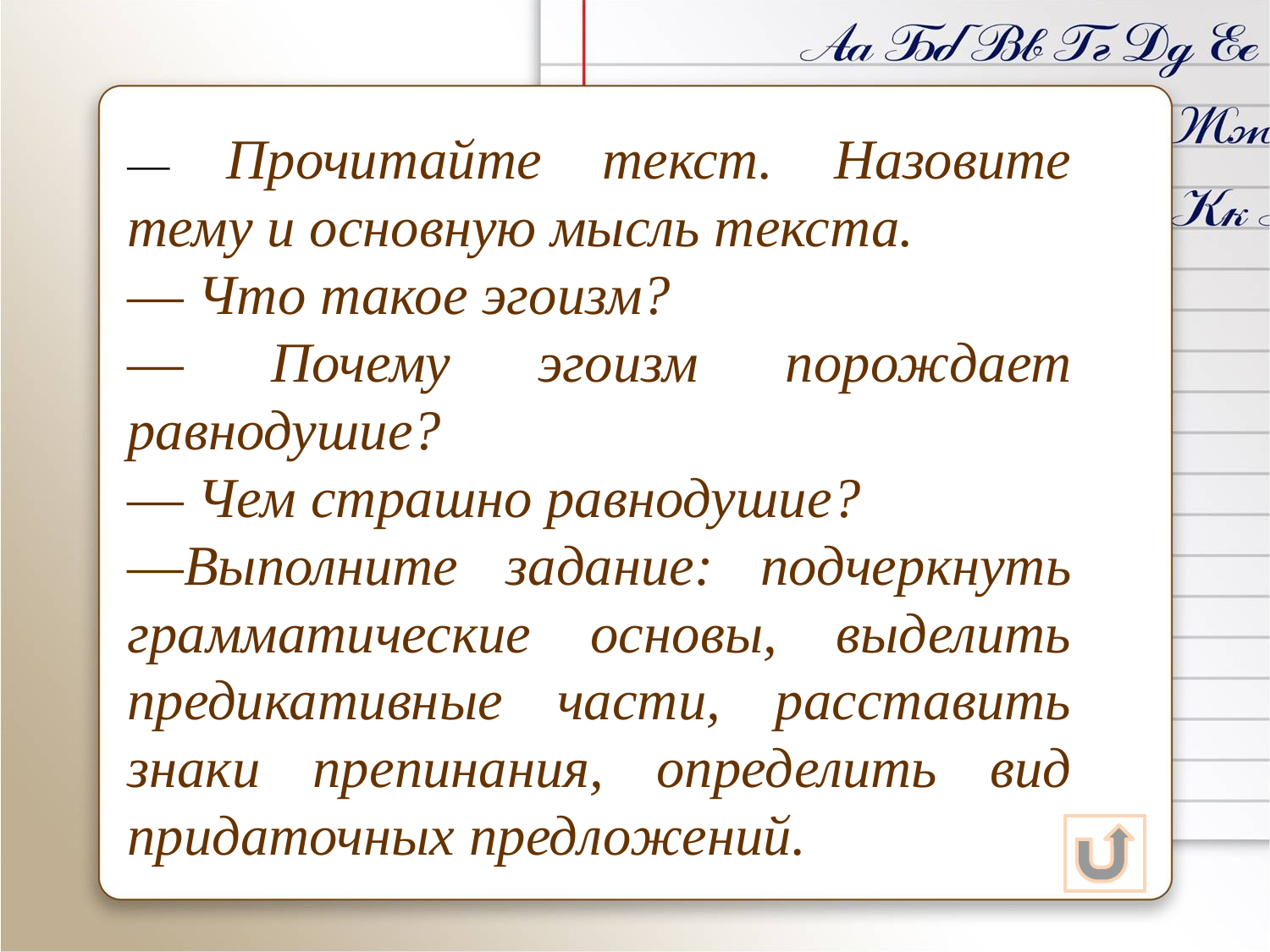

― Прочитайте текст. Назовите тему и основную мысль текста.
― Что такое эгоизм?
― Почему эгоизм порождает равнодушие?
― Чем страшно равнодушие?
―Выполните задание: подчеркнуть грамматические основы, выделить предикативные части, расставить знаки препинания, определить вид придаточных предложений.